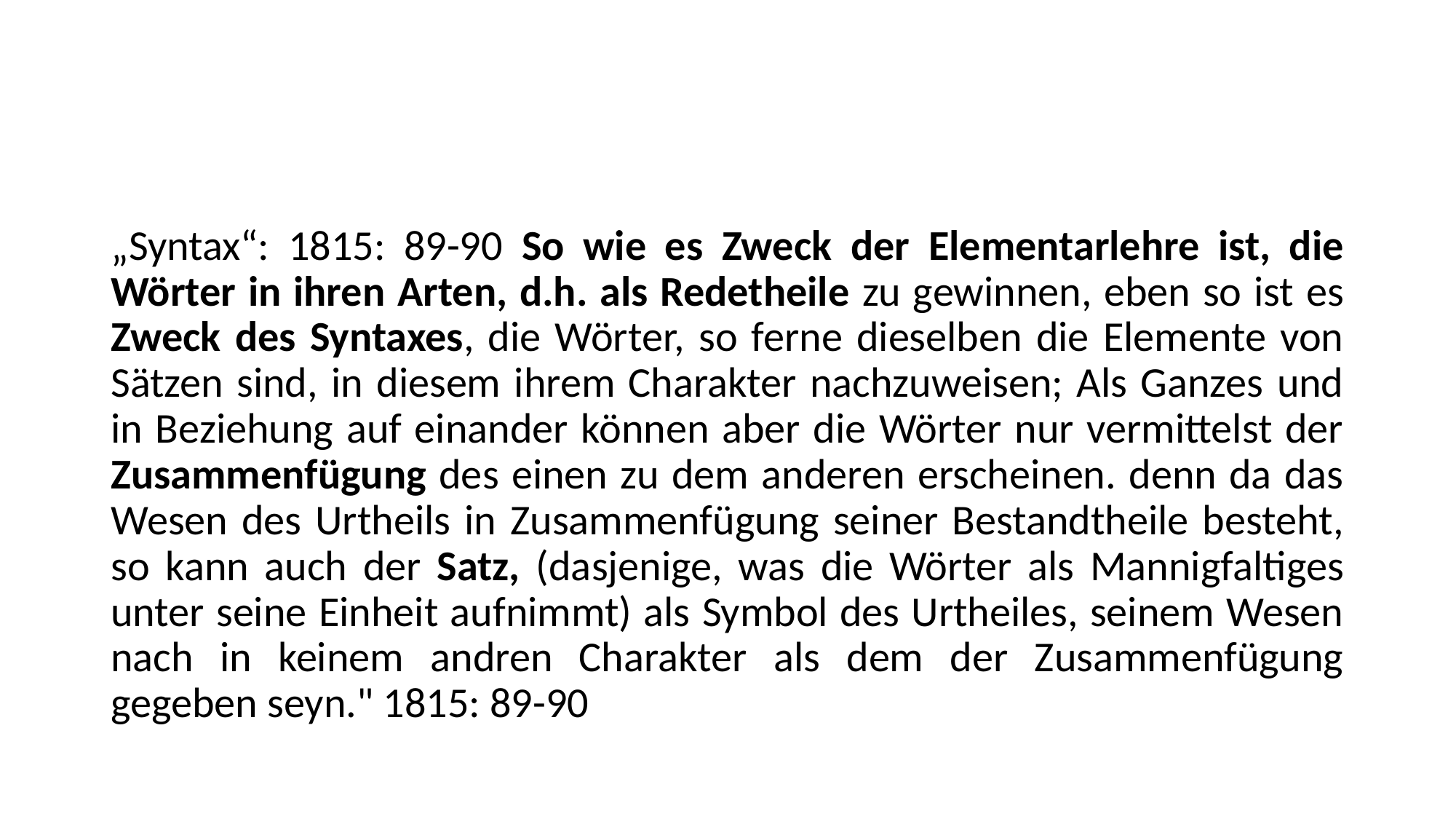

#
„Syntax“: 1815: 89-90 So wie es Zweck der Elementarlehre ist, die Wörter in ihren Arten, d.h. als Redetheile zu gewinnen, eben so ist es Zweck des Syntaxes, die Wörter, so ferne dieselben die Elemente von Sätzen sind, in diesem ihrem Charakter nachzuweisen; Als Ganzes und in Beziehung auf einander können aber die Wörter nur vermittelst der Zusammenfügung des einen zu dem anderen erscheinen. denn da das Wesen des Urtheils in Zusammenfügung seiner Bestandtheile besteht, so kann auch der Satz, (dasjenige, was die Wörter als Mannigfaltiges unter seine Einheit aufnimmt) als Symbol des Urtheiles, seinem Wesen nach in keinem andren Charakter als dem der Zusammenfügung gegeben seyn." 1815: 89-90